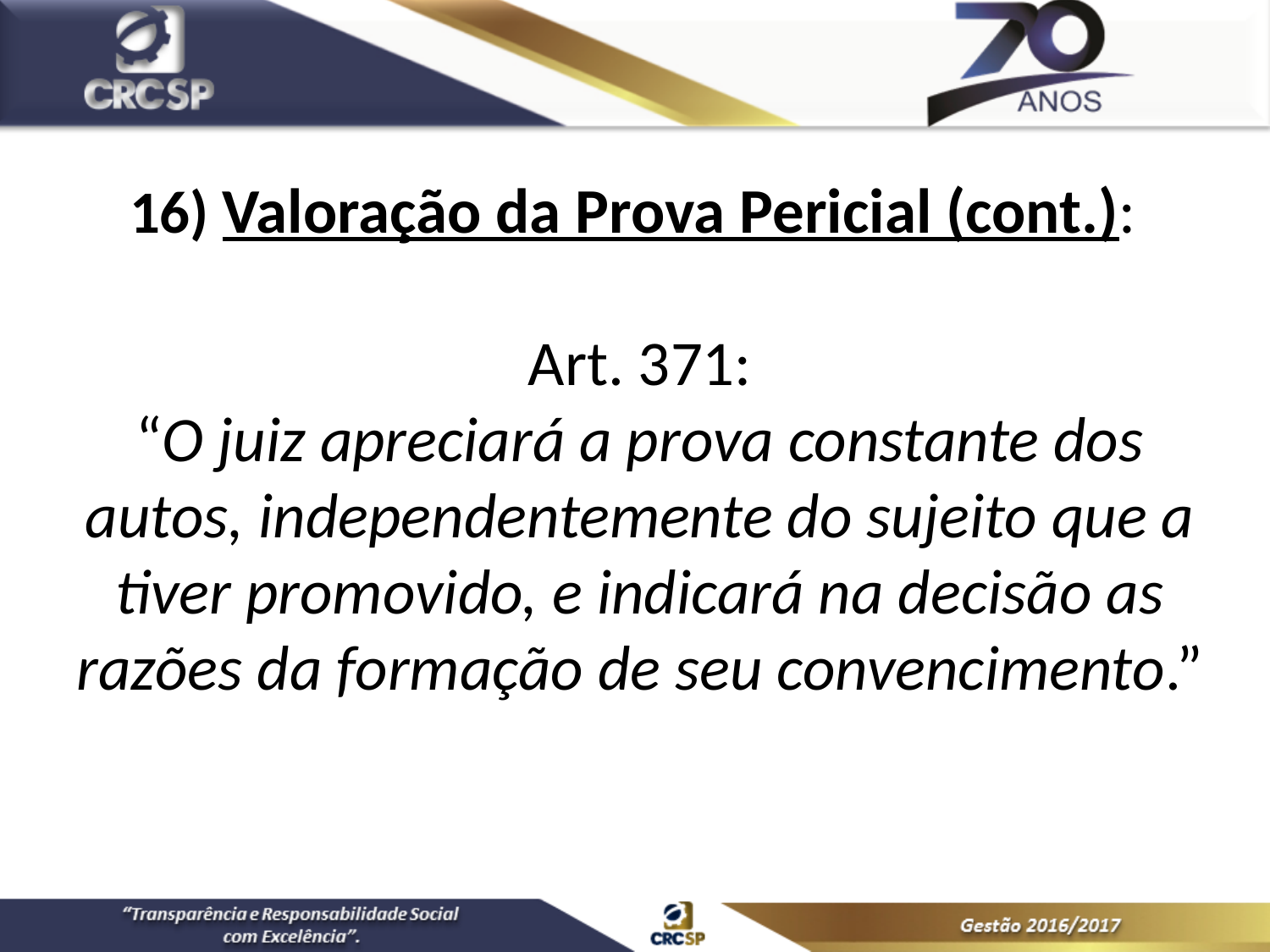

16) Valoração da Prova Pericial (cont.):

Art. 371:
“O juiz apreciará a prova constante dos autos, independentemente do sujeito que a tiver promovido, e indicará na decisão as razões da formação de seu convencimento.”